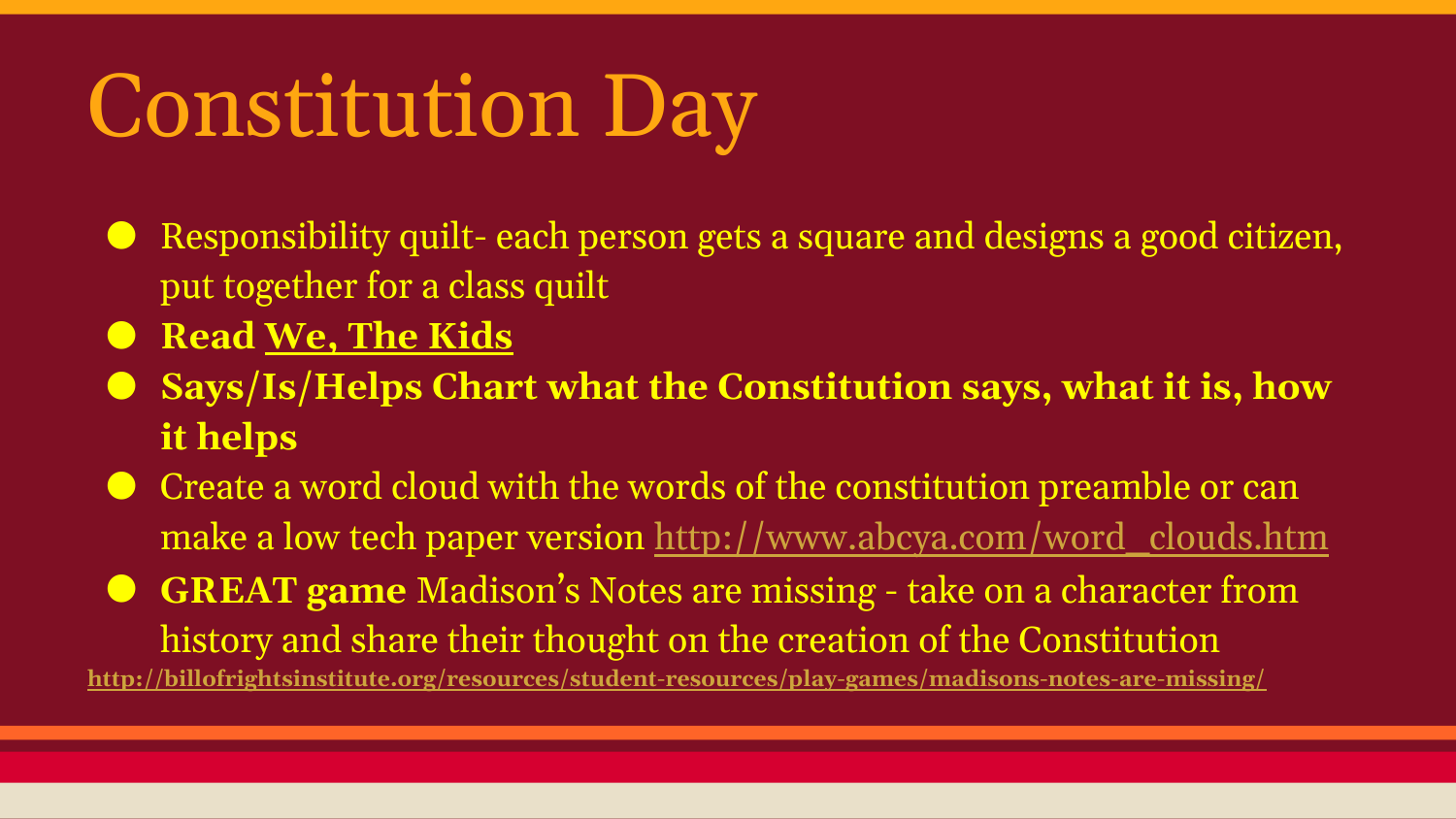

# Constitution Day
Responsibility quilt- each person gets a square and designs a good citizen, put together for a class quilt
Read We, The Kids
Says/Is/Helps Chart what the Constitution says, what it is, how it helps
Create a word cloud with the words of the constitution preamble or can make a low tech paper version http://www.abcya.com/word_clouds.htm
GREAT game Madison’s Notes are missing - take on a character from history and share their thought on the creation of the Constitution
http://billofrightsinstitute.org/resources/student-resources/play-games/madisons-notes-are-missing/